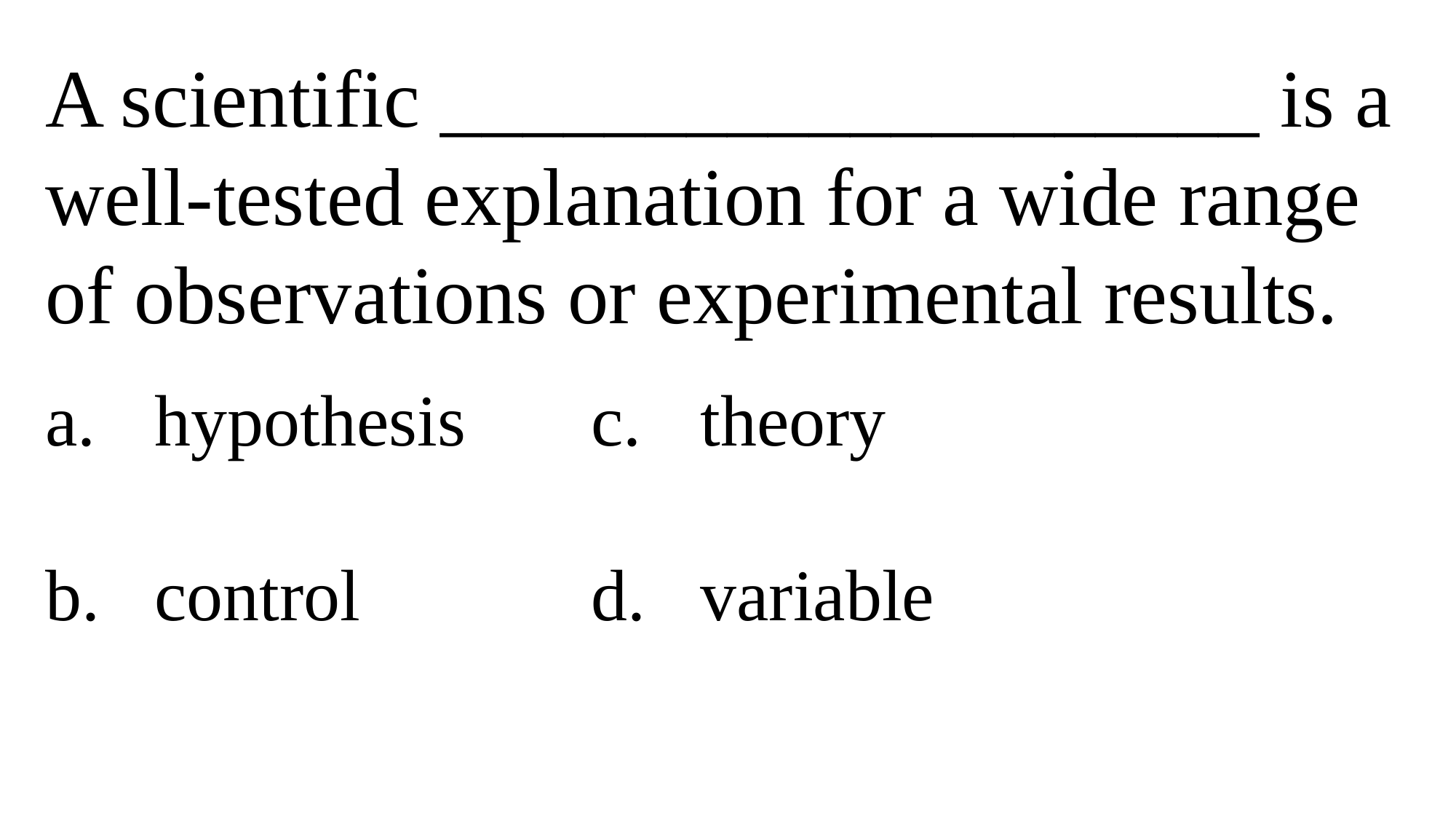

A scientific ____________________ is a well-tested explanation for a wide range of observations or experimental results.

hypothesis		c.	theory

b.	control			d.	variable